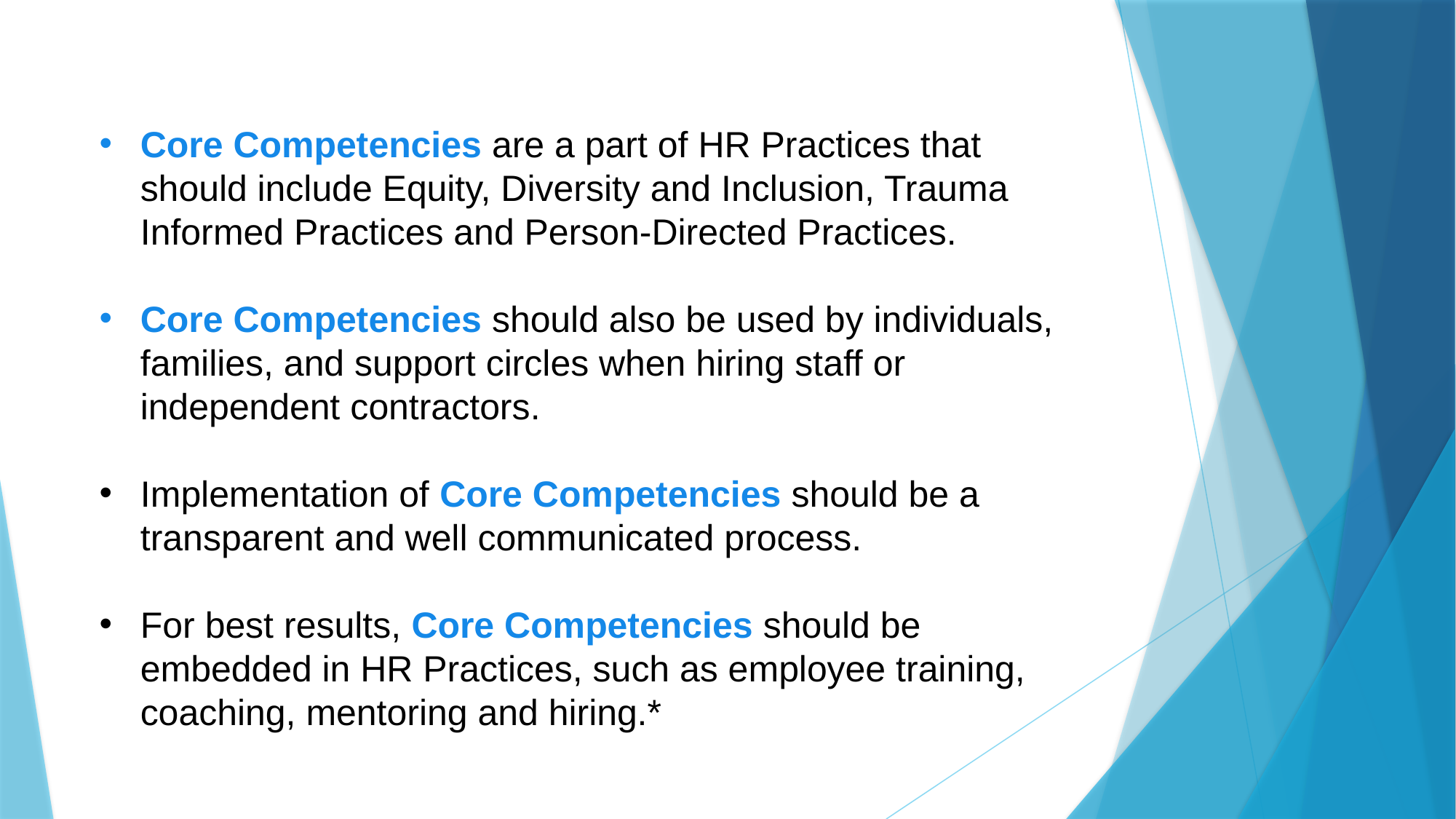

Core Competencies are a part of HR Practices that should include Equity, Diversity and Inclusion, Trauma Informed Practices and Person-Directed Practices.

Core Competencies should also be used by individuals, families, and support circles when hiring staff or independent contractors.

Implementation of Core Competencies should be a transparent and well communicated process.

For best results, Core Competencies should be embedded in HR Practices, such as employee training, coaching, mentoring and hiring.*